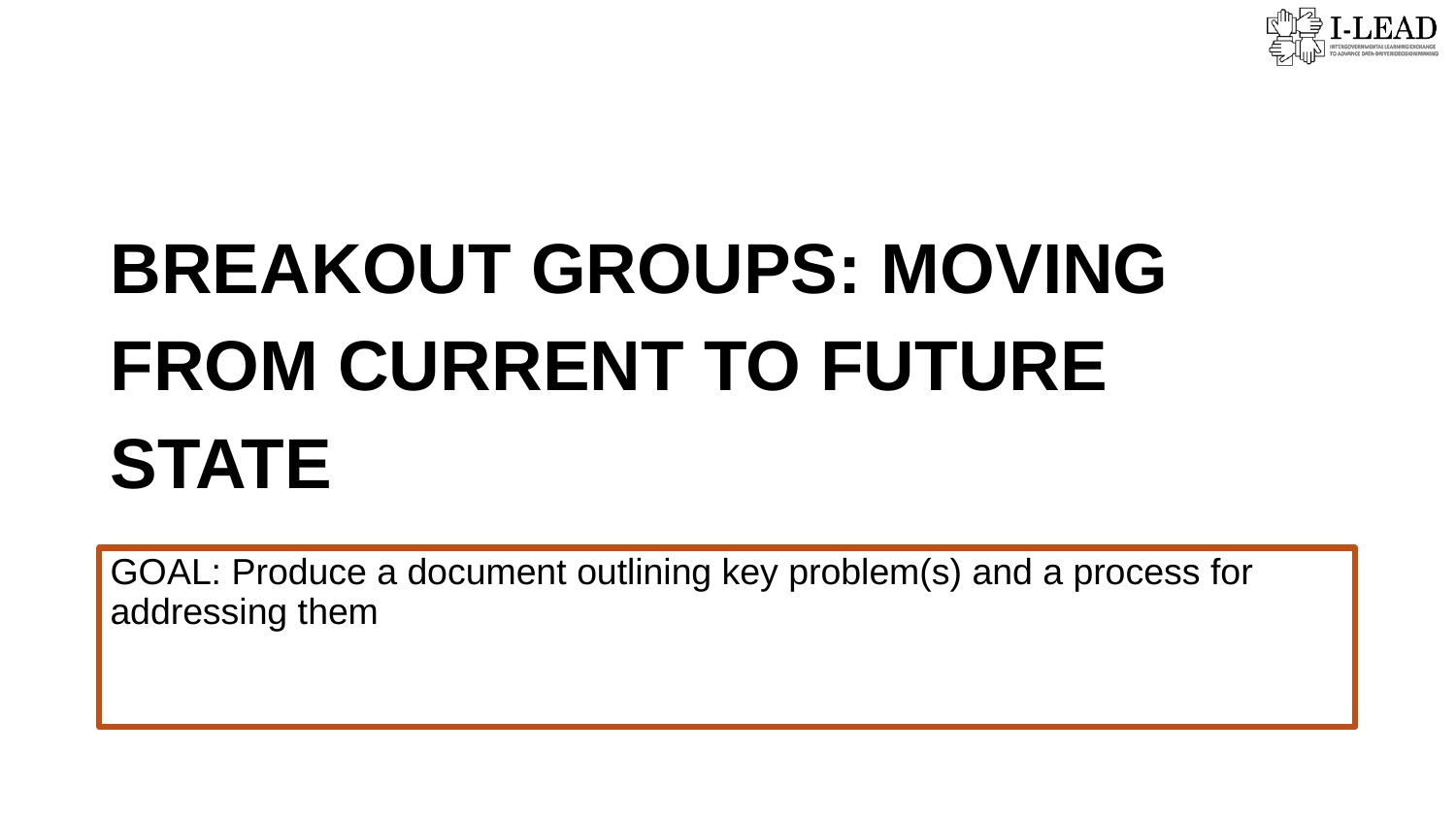

# BREAKOUT GROUPS: MOVING FROM CURRENT TO FUTURE STATE
GOAL: Produce a document outlining key problem(s) and a process for addressing them